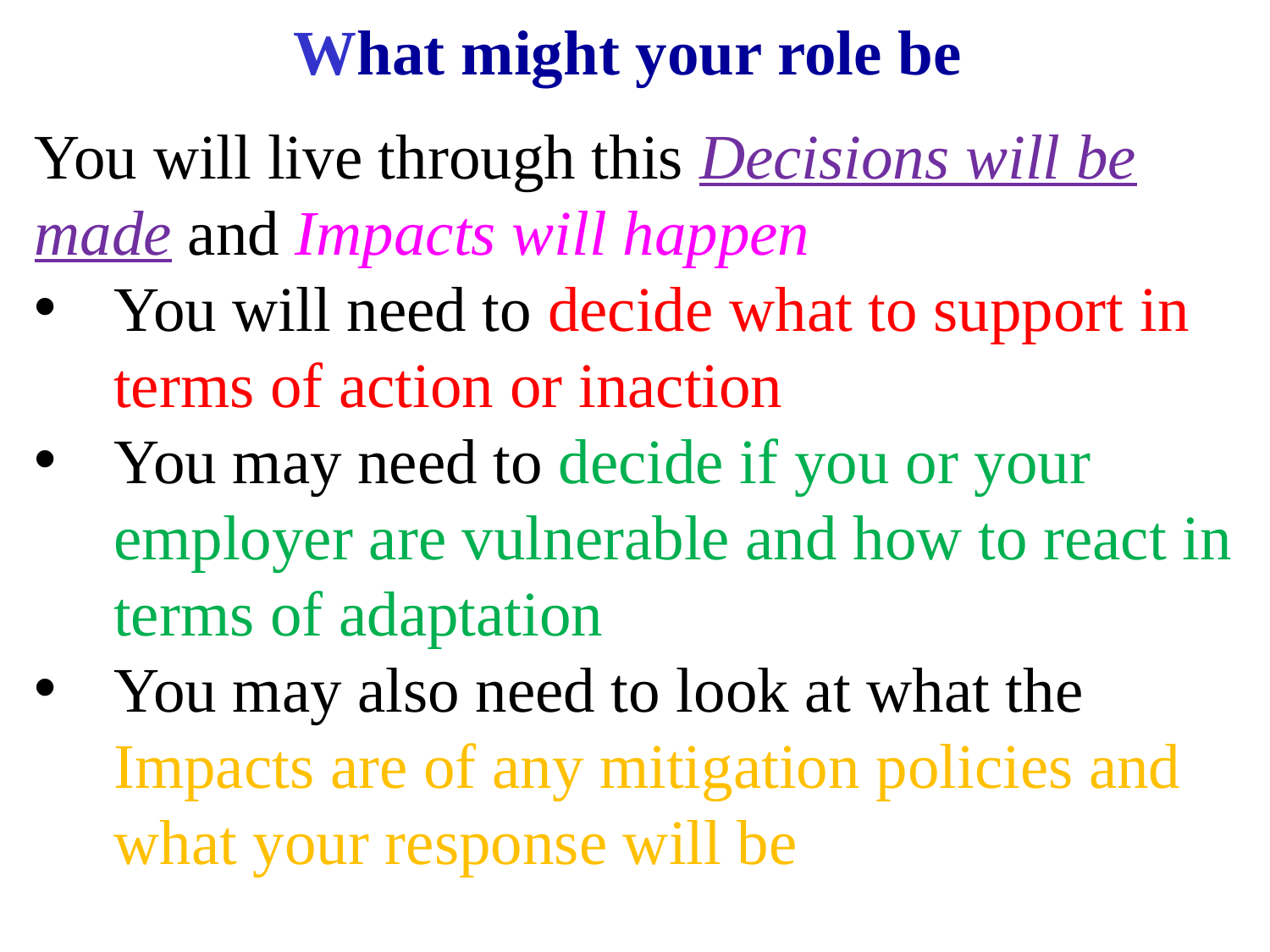

What might your role be
You will live through this Decisions will be made and Impacts will happen
You will need to decide what to support in terms of action or inaction
You may need to decide if you or your employer are vulnerable and how to react in terms of adaptation
You may also need to look at what the Impacts are of any mitigation policies and what your response will be